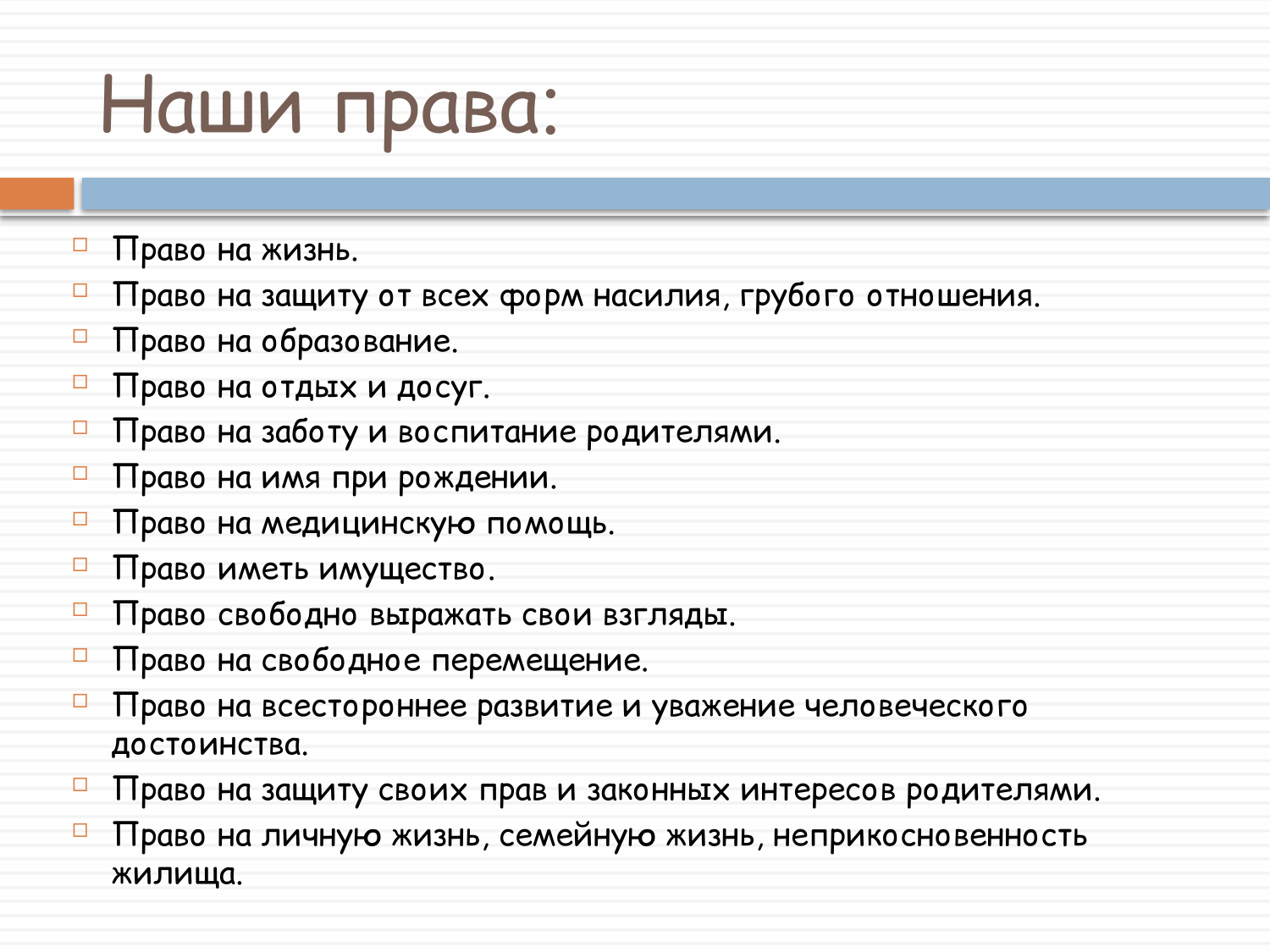

# Наши права:
Право на жизнь.
Право на защиту от всех форм насилия, грубого отношения.
Право на образование.
Право на отдых и досуг.
Право на заботу и воспитание родителями.
Право на имя при рождении.
Право на медицинскую помощь.
Право иметь имущество.
Право свободно выражать свои взгляды.
Право на свободное перемещение.
Право на всестороннее развитие и уважение человеческого достоинства.
Право на защиту своих прав и законных интересов родителями.
Право на личную жизнь, семейную жизнь, неприкосновенность жилища.